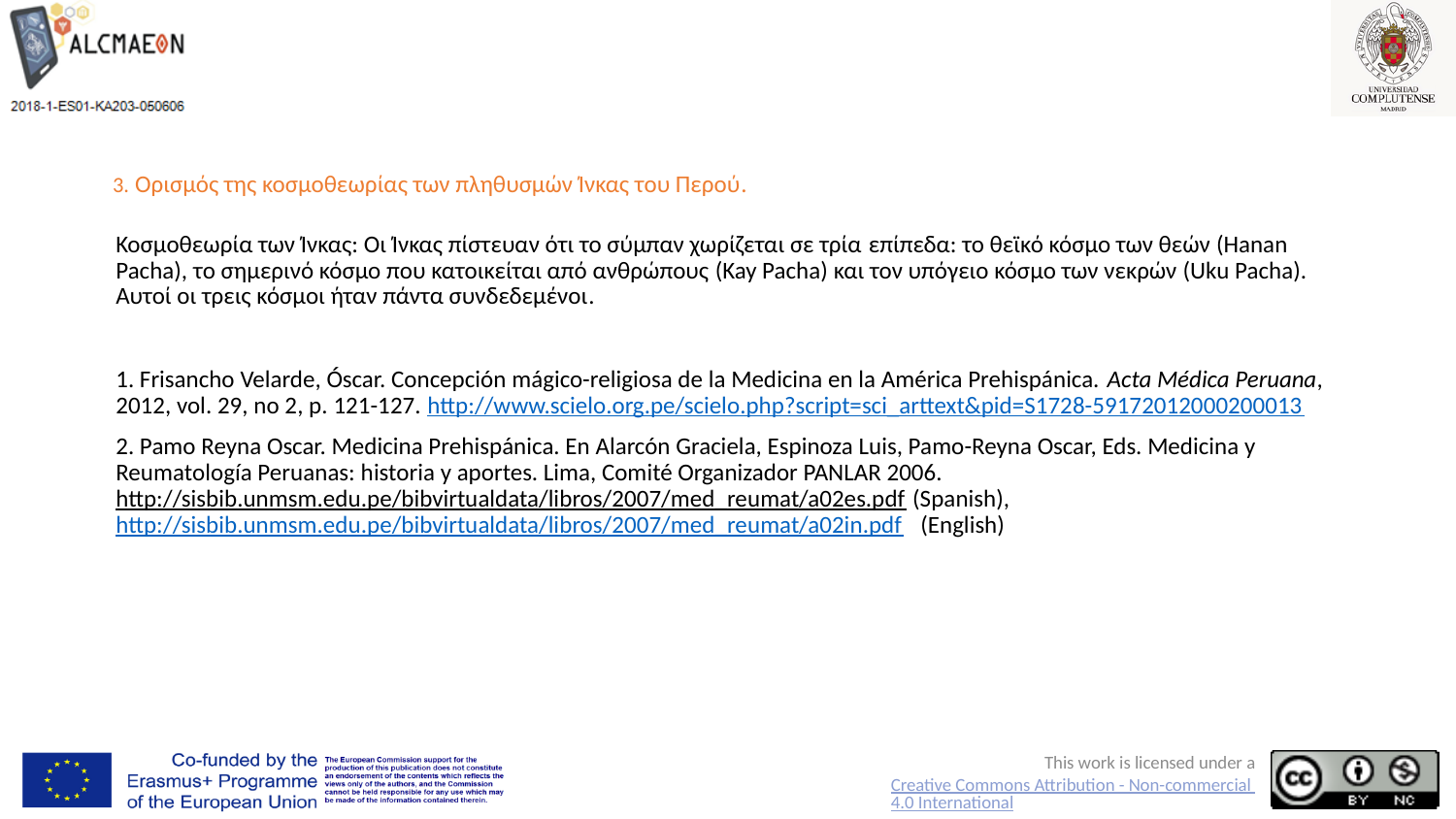

# 3. Ορισμός της κοσμοθεωρίας των πληθυσμών Ίνκας του Περού.
Κοσμοθεωρία των Ίνκας: Οι Ίνκας πίστευαν ότι το σύμπαν χωρίζεται σε τρία επίπεδα: το θεϊκό κόσμο των θεών (Hanan Pacha), το σημερινό κόσμο που κατοικείται από ανθρώπους (Kay Pacha) και τον υπόγειο κόσμο των νεκρών (Uku Pacha). Αυτοί οι τρεις κόσμοι ήταν πάντα συνδεδεμένοι.

1. Frisancho Velarde, Óscar. Concepción mágico-religiosa de la Medicina en la América Prehispánica. Acta Médica Peruana, 2012, vol. 29, no 2, p. 121-127. http://www.scielo.org.pe/scielo.php?script=sci_arttext&pid=S1728-59172012000200013
2. Pamo Reyna Oscar. Medicina Prehispánica. En Alarcón Graciela, Espinoza Luis, Pamo-Reyna Oscar, Eds. Medicina y Reumatología Peruanas: historia y aportes. Lima, Comité Organizador PANLAR 2006. http://sisbib.unmsm.edu.pe/bibvirtualdata/libros/2007/med_reumat/a02es.pdf (Spanish), http://sisbib.unmsm.edu.pe/bibvirtualdata/libros/2007/med_reumat/a02in.pdf   (English)